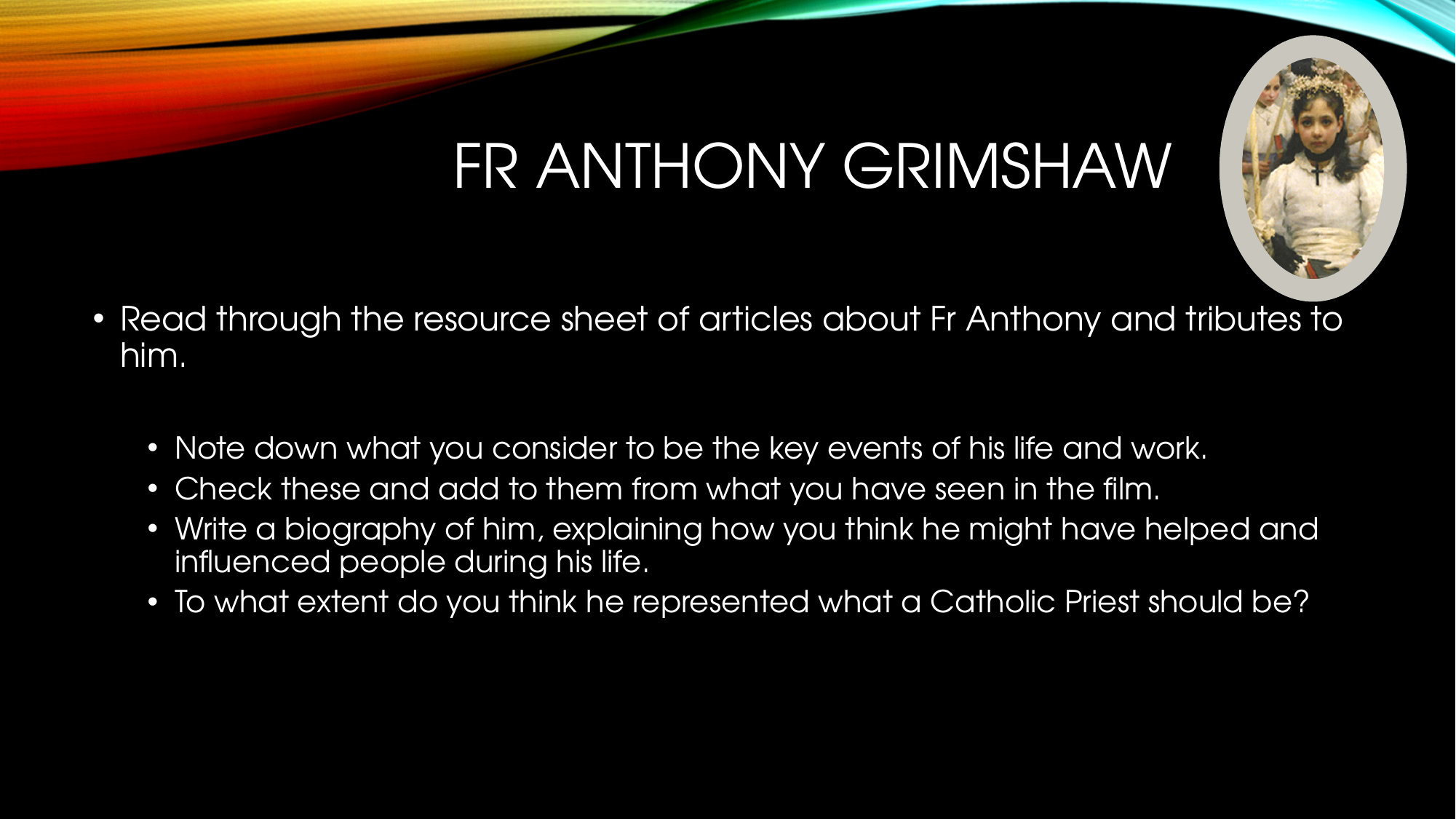

# Fr Anthony Grimshaw
Read through the resource sheet of articles about Fr Anthony and tributes to him.

Note down what you consider to be the key events of his life and work.
Check these and add to them from what you have seen in the film.
Write a biography of him, explaining how you think he might have helped and influenced people during his life.
To what extent do you think he represented what a Catholic Priest should be?